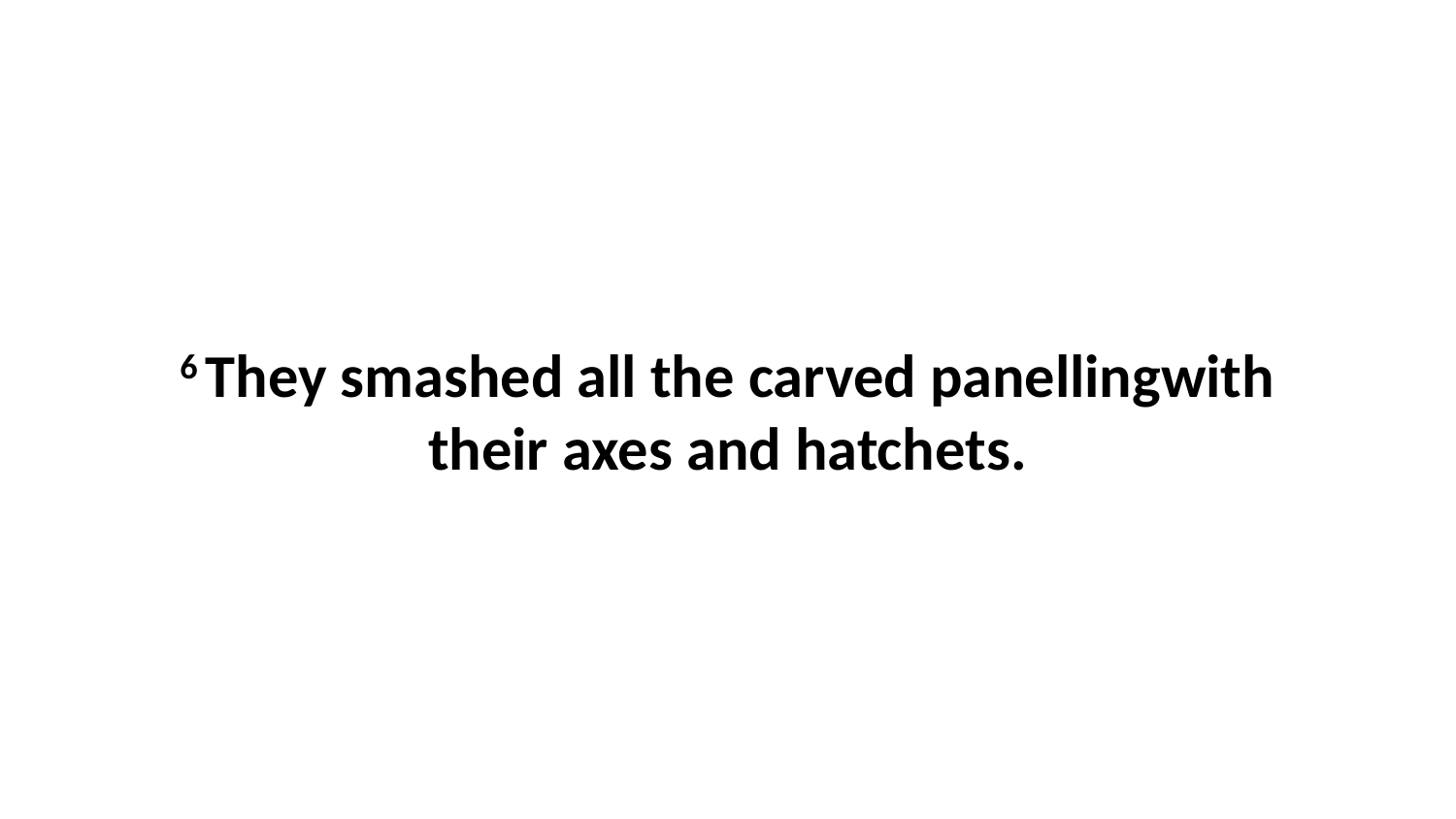

6 They smashed all the carved panellingwith their axes and hatchets.